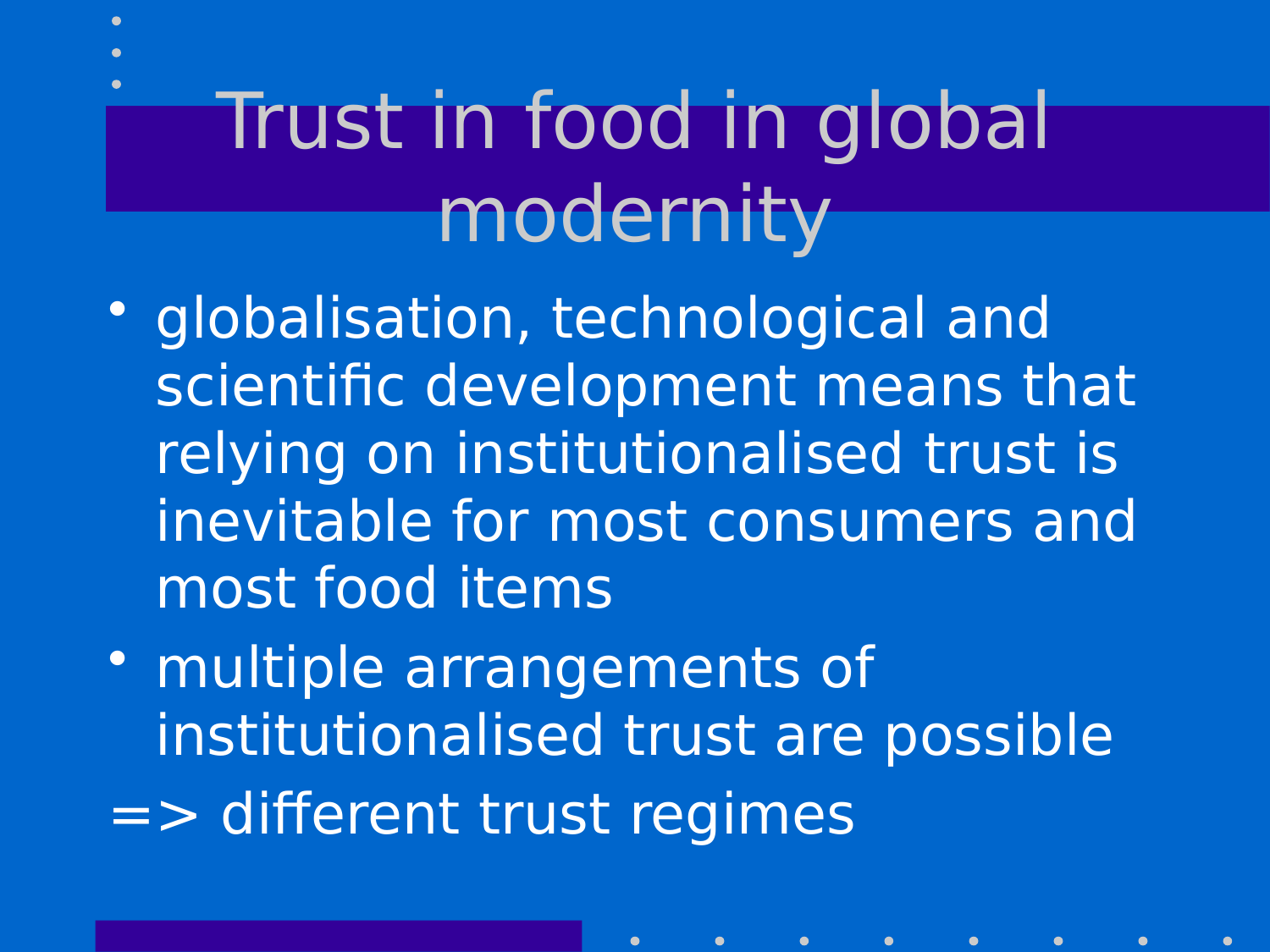

# Trust in food in global modernity
globalisation, technological and scientific development means that relying on institutionalised trust is inevitable for most consumers and most food items
multiple arrangements of institutionalised trust are possible
=> different trust regimes